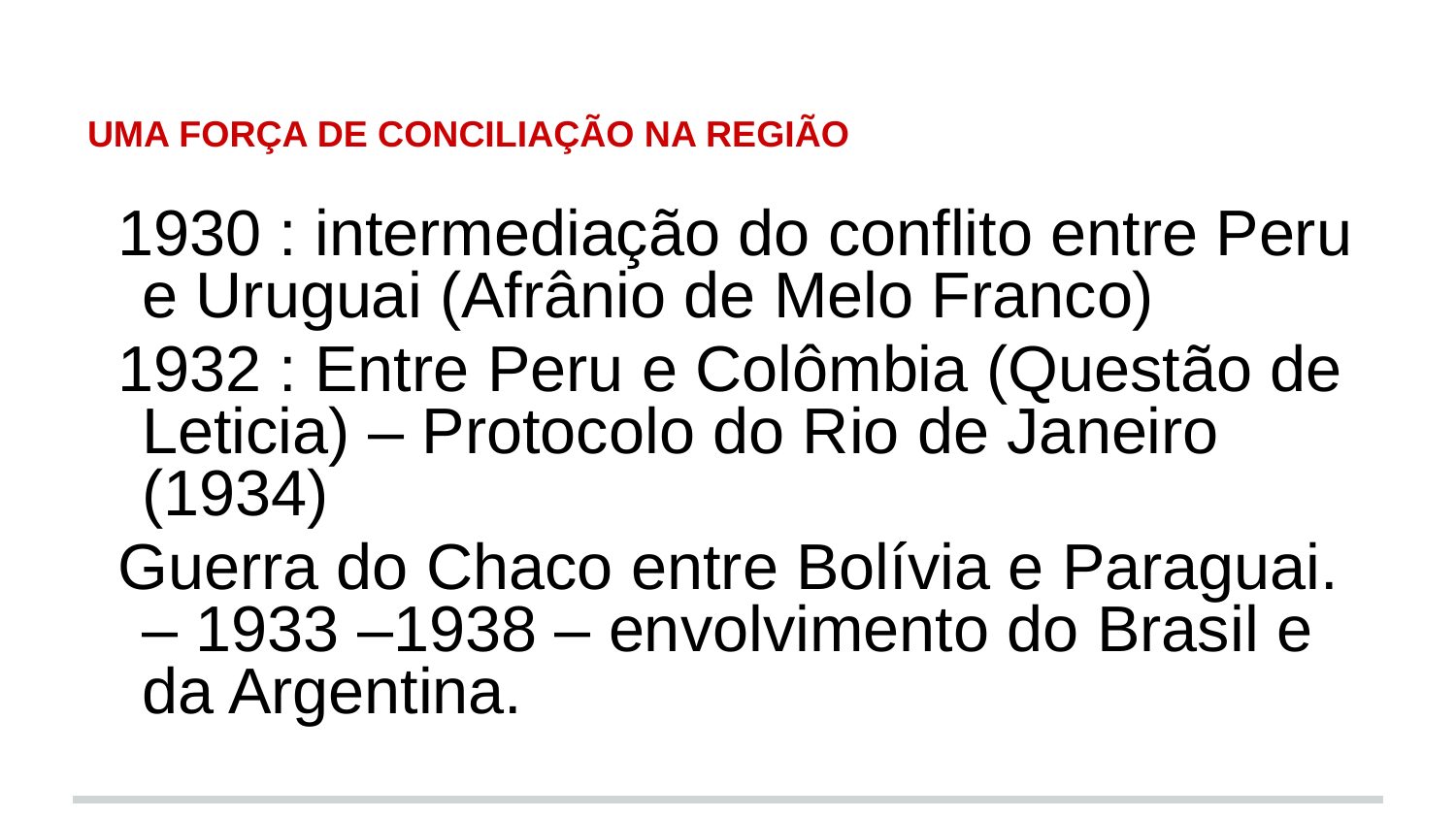

# UMA FORÇA DE CONCILIAÇÃO NA REGIÃO
1930 : intermediação do conflito entre Peru e Uruguai (Afrânio de Melo Franco)
1932 : Entre Peru e Colômbia (Questão de Leticia) – Protocolo do Rio de Janeiro (1934)
Guerra do Chaco entre Bolívia e Paraguai. – 1933 –1938 – envolvimento do Brasil e da Argentina.